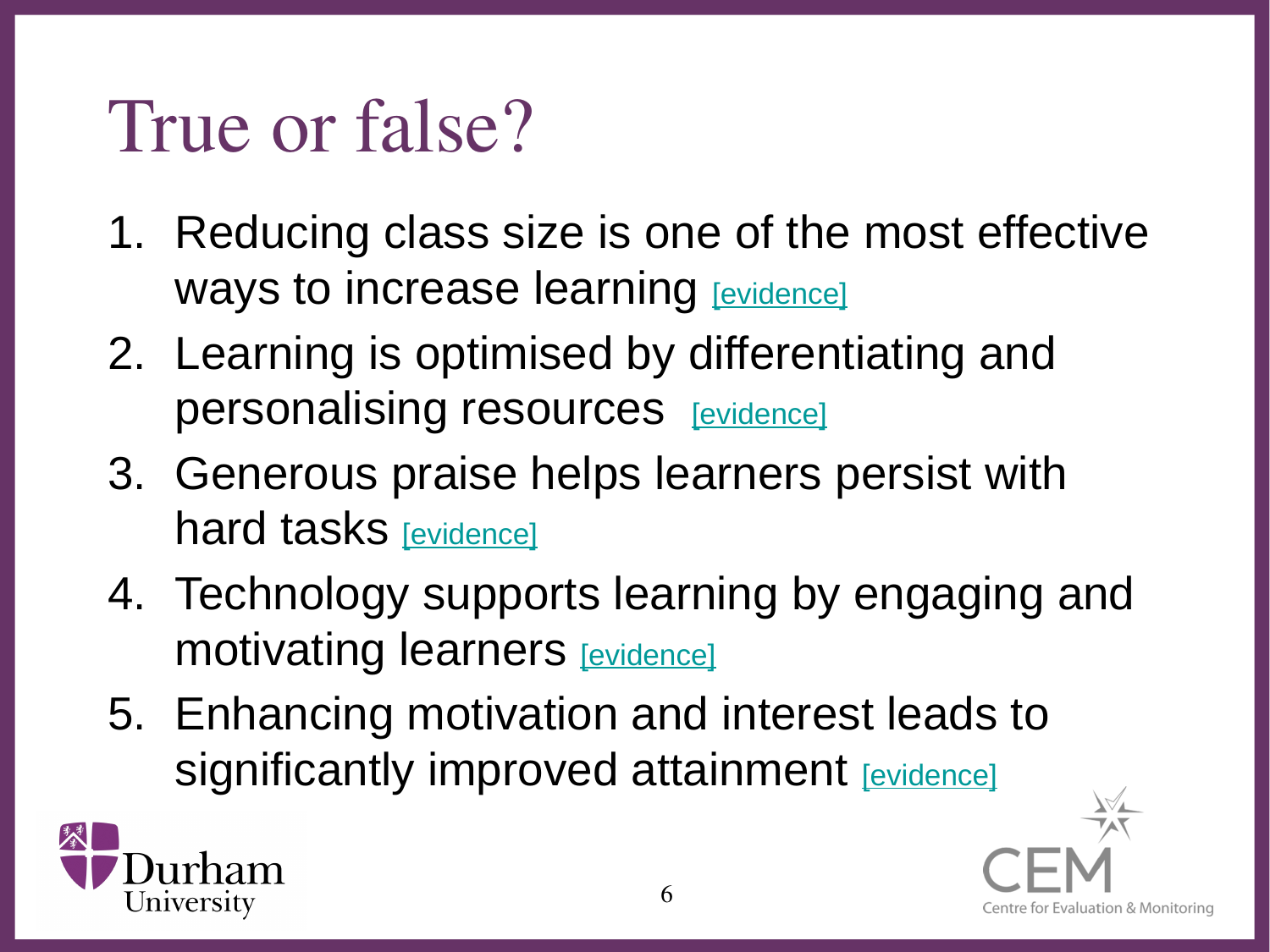

# True or false?
Reducing class size is one of the most effective ways to increase learning [evidence]
Learning is optimised by differentiating and personalising resources  [evidence]
Generous praise helps learners persist with hard tasks [evidence]
Technology supports learning by engaging and motivating learners [evidence]
Enhancing motivation and interest leads to significantly improved attainment [evidence]

6